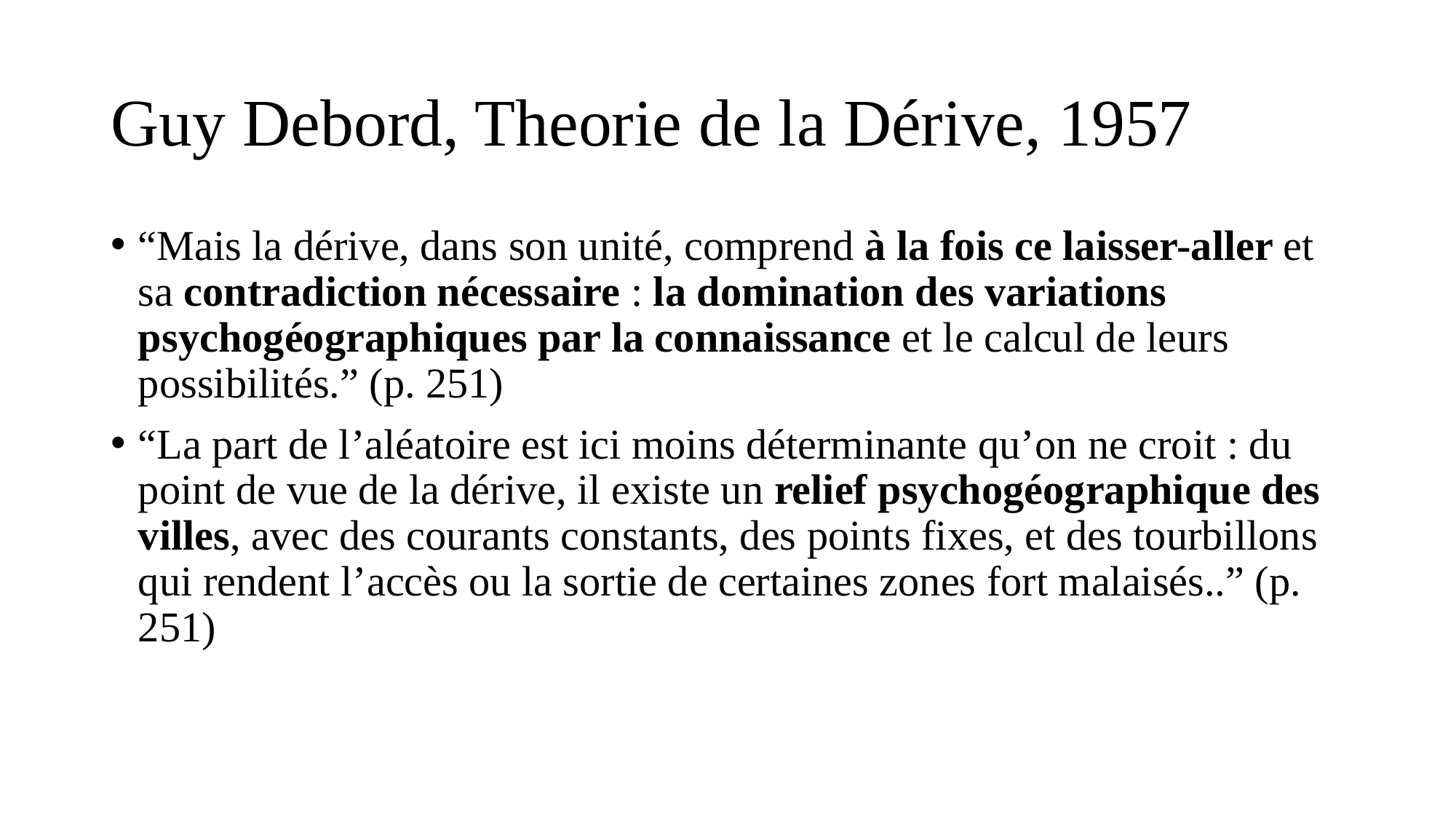

# Guy Debord, Theorie de la Dérive, 1957
“Mais la dérive, dans son unité, comprend à la fois ce laisser-aller et sa contradiction nécessaire : la domination des variations psychogéographiques par la connaissance et le calcul de leurs possibilités.” (p. 251)
“La part de l’aléatoire est ici moins déterminante qu’on ne croit : du point de vue de la dérive, il existe un relief psychogéographique des villes, avec des courants constants, des points fixes, et des tourbillons qui rendent l’accès ou la sortie de certaines zones fort malaisés..” (p. 251)